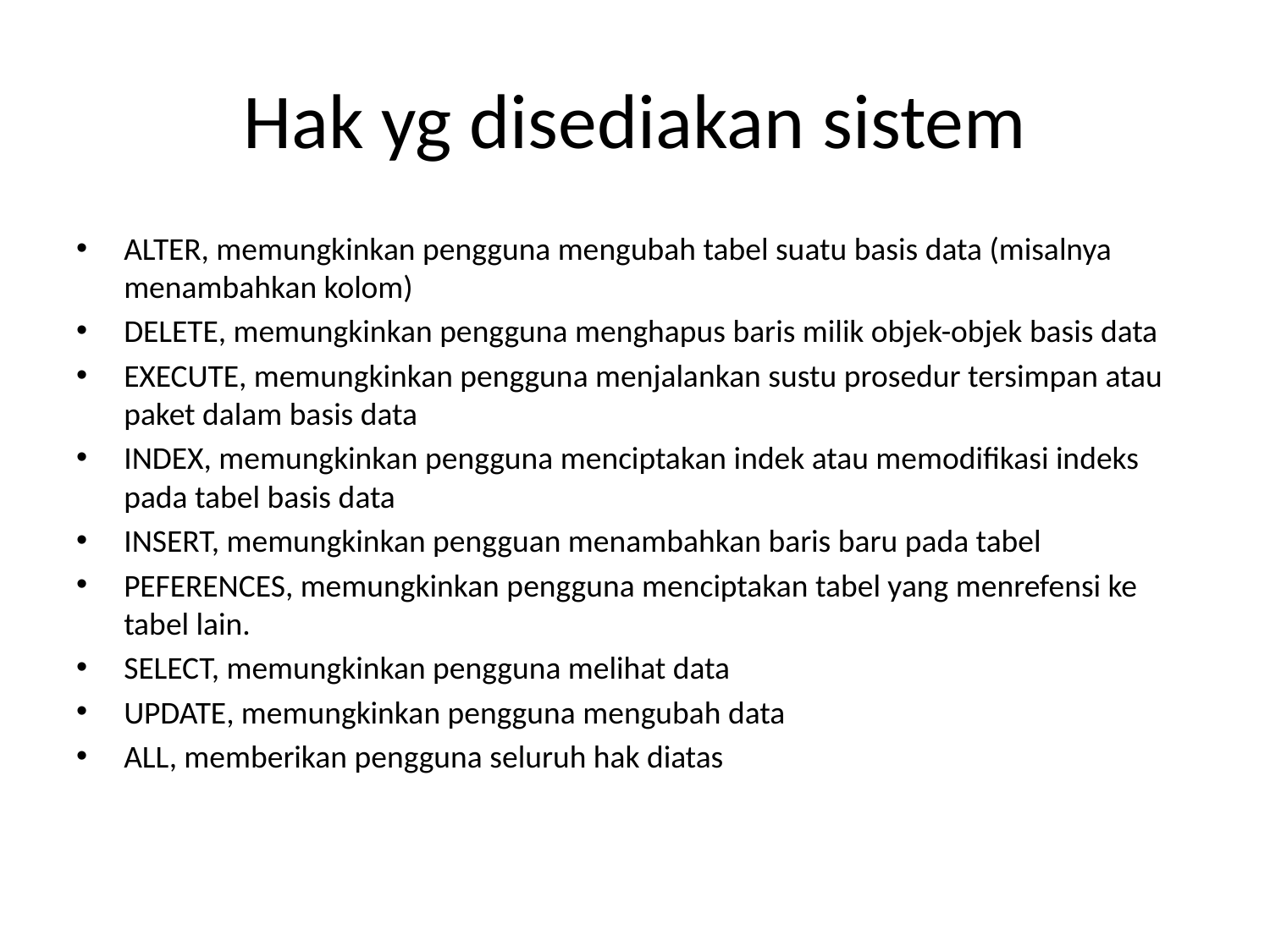

# Hak yg disediakan sistem
ALTER, memungkinkan pengguna mengubah tabel suatu basis data (misalnya menambahkan kolom)
DELETE, memungkinkan pengguna menghapus baris milik objek-objek basis data
EXECUTE, memungkinkan pengguna menjalankan sustu prosedur tersimpan atau paket dalam basis data
INDEX, memungkinkan pengguna menciptakan indek atau memodifikasi indeks pada tabel basis data
INSERT, memungkinkan pengguan menambahkan baris baru pada tabel
PEFERENCES, memungkinkan pengguna menciptakan tabel yang menrefensi ke tabel lain.
SELECT, memungkinkan pengguna melihat data
UPDATE, memungkinkan pengguna mengubah data
ALL, memberikan pengguna seluruh hak diatas